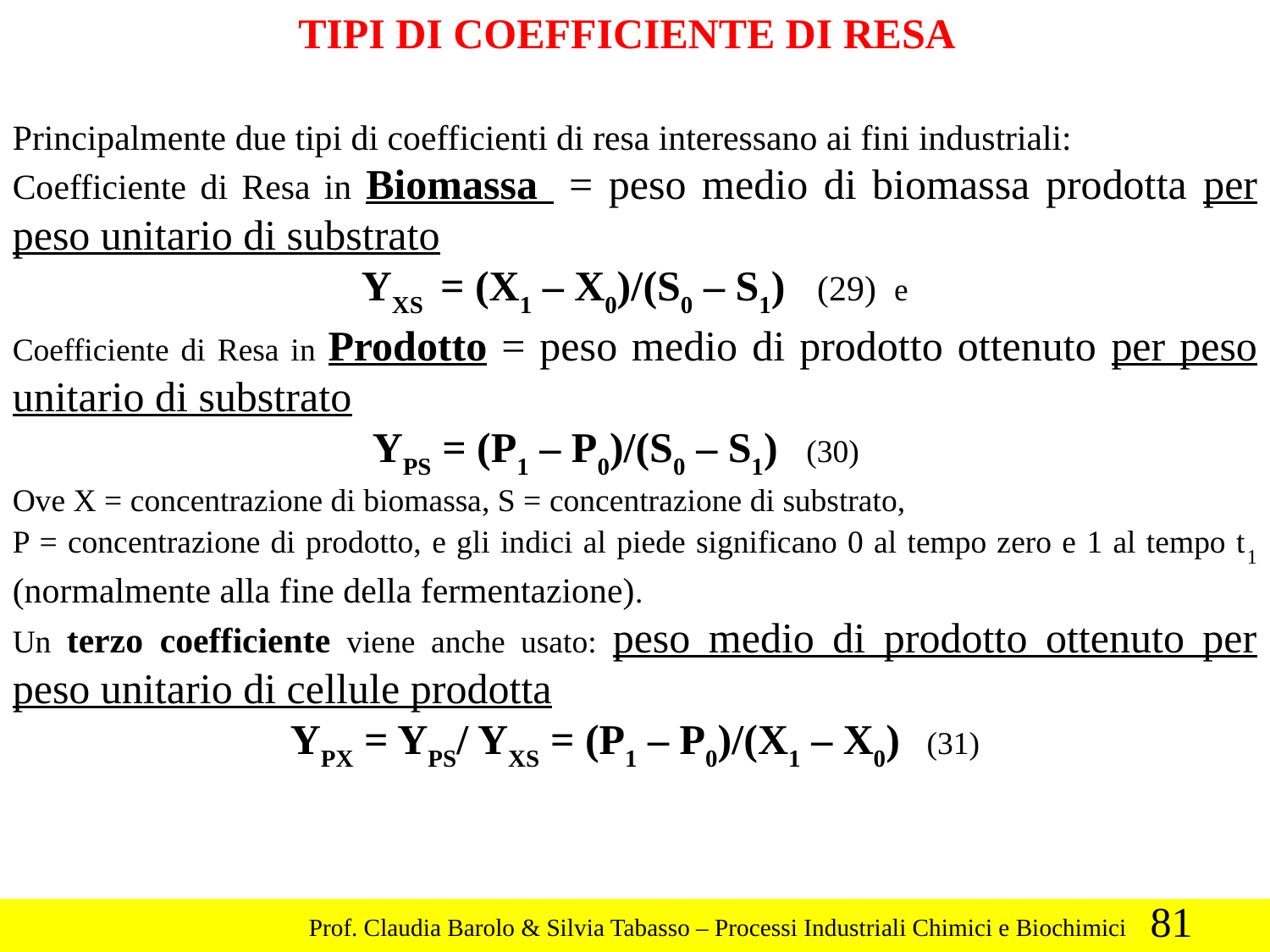

TIPI DI COEFFICIENTE DI RESA
Principalmente due tipi di coefficienti di resa interessano ai fini industriali:
Coefficiente di Resa in Biomassa  = peso medio di biomassa prodotta per peso unitario di substrato
YXS  = (X1 – X0)/(S0 – S1)   (29)  e
Coefficiente di Resa in Prodotto = peso medio di prodotto ottenuto per peso unitario di substrato
                                  YPS = (P1 – P0)/(S0 – S1)   (30)
Ove X = concentrazione di biomassa, S = concentrazione di substrato,
P = concentrazione di prodotto, e gli indici al piede significano 0 al tempo zero e 1 al tempo t1 (normalmente alla fine della fermentazione).
Un terzo coefficiente viene anche usato: peso medio di prodotto ottenuto per peso unitario di cellule prodotta
YPX = YPS/ YXS = (P1 – P0)/(X1 – X0)   (31)
81